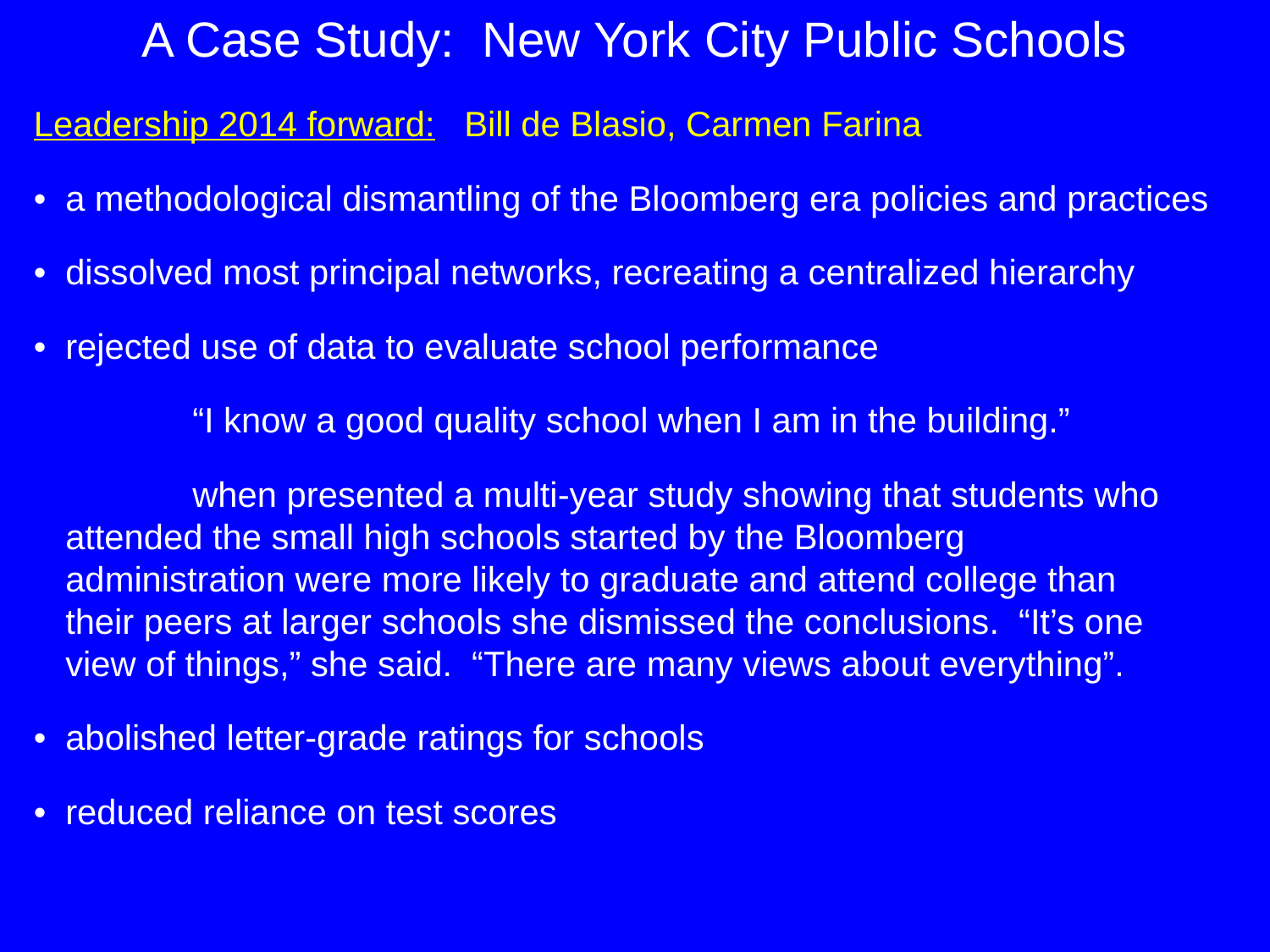

# A Case Study:  New York City Public Schools
Leadership 2014 forward:   Bill de Blasio, Carmen Farina

•	a methodological dismantling of the Bloomberg era policies and practices

•	dissolved most principal networks, recreating a centralized hierarchy

•	rejected use of data to evaluate school performance

		“I know a good quality school when I am in the building.”

		when presented a multi-year study showing that students who 	attended the small high schools started by the Bloomberg 	administration were more likely to graduate and attend college than 	their peers at larger schools she dismissed the conclusions.  “It’s one 	view of things,” she said.  “There are many views about everything”.

•	abolished letter-grade ratings for schools

•	reduced reliance on test scores